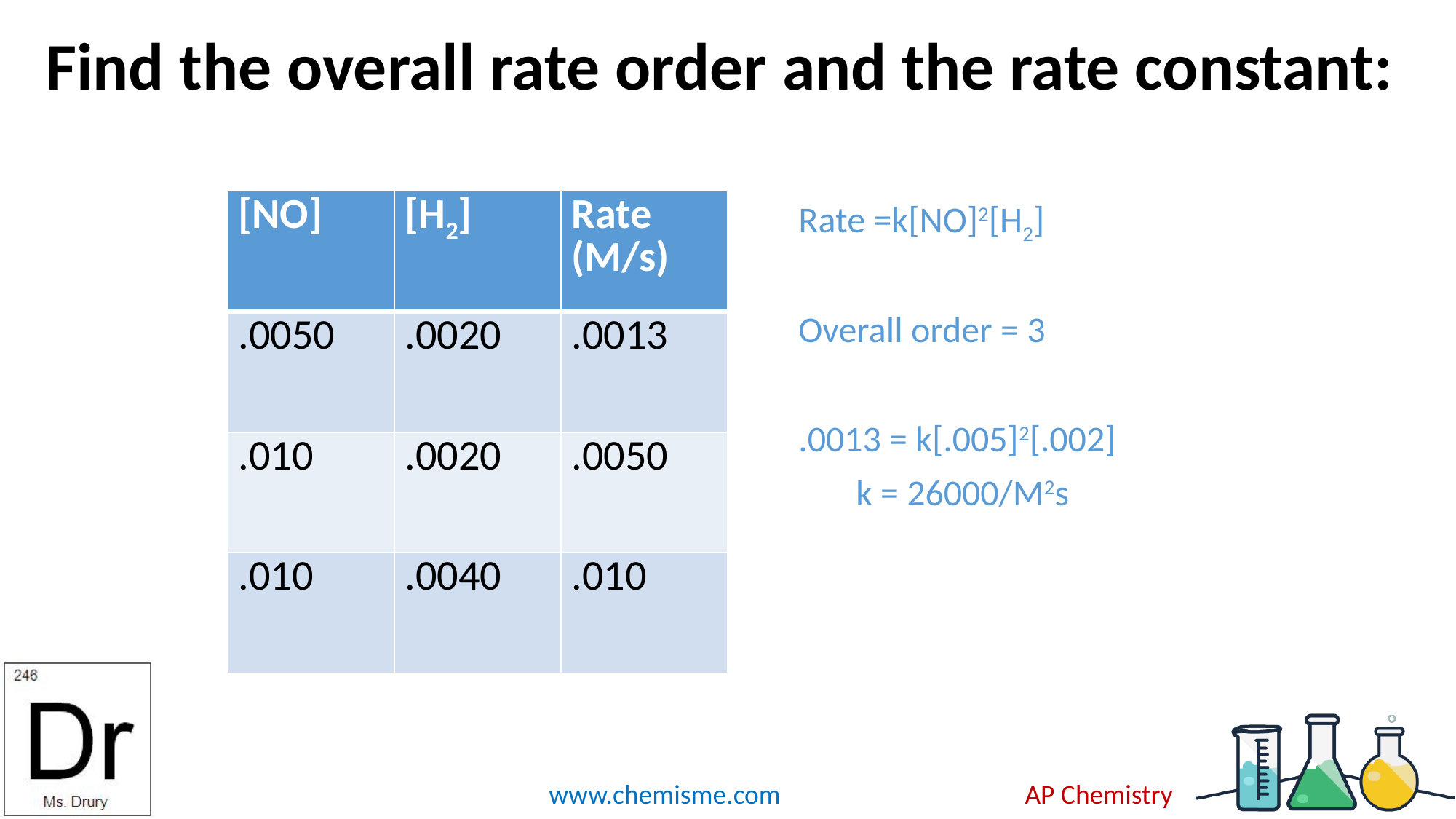

# Find the overall rate order and the rate constant:
| [NO] | [H2] | Rate (M/s) |
| --- | --- | --- |
| .0050 | .0020 | .0013 |
| .010 | .0020 | .0050 |
| .010 | .0040 | .010 |
Rate =k[NO]2[H2]

Overall order = 3

.0013 = k[.005]2[.002]
       k = 26000/M2s